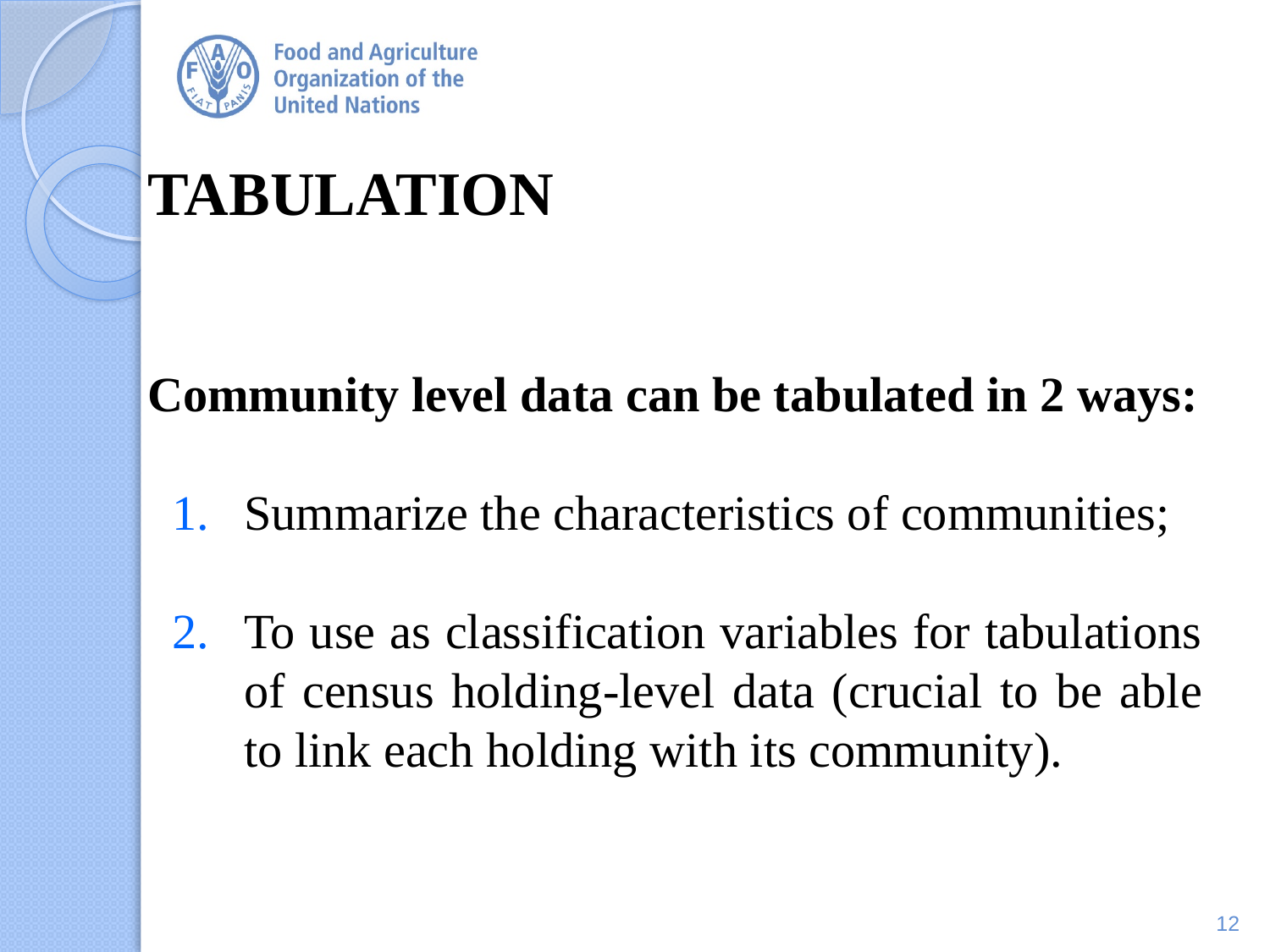

# TABULATION
Community level data can be tabulated in 2 ways:

Summarize the characteristics of communities;

To use as classification variables for tabulations of census holding-level data (crucial to be able to link each holding with its community).
12